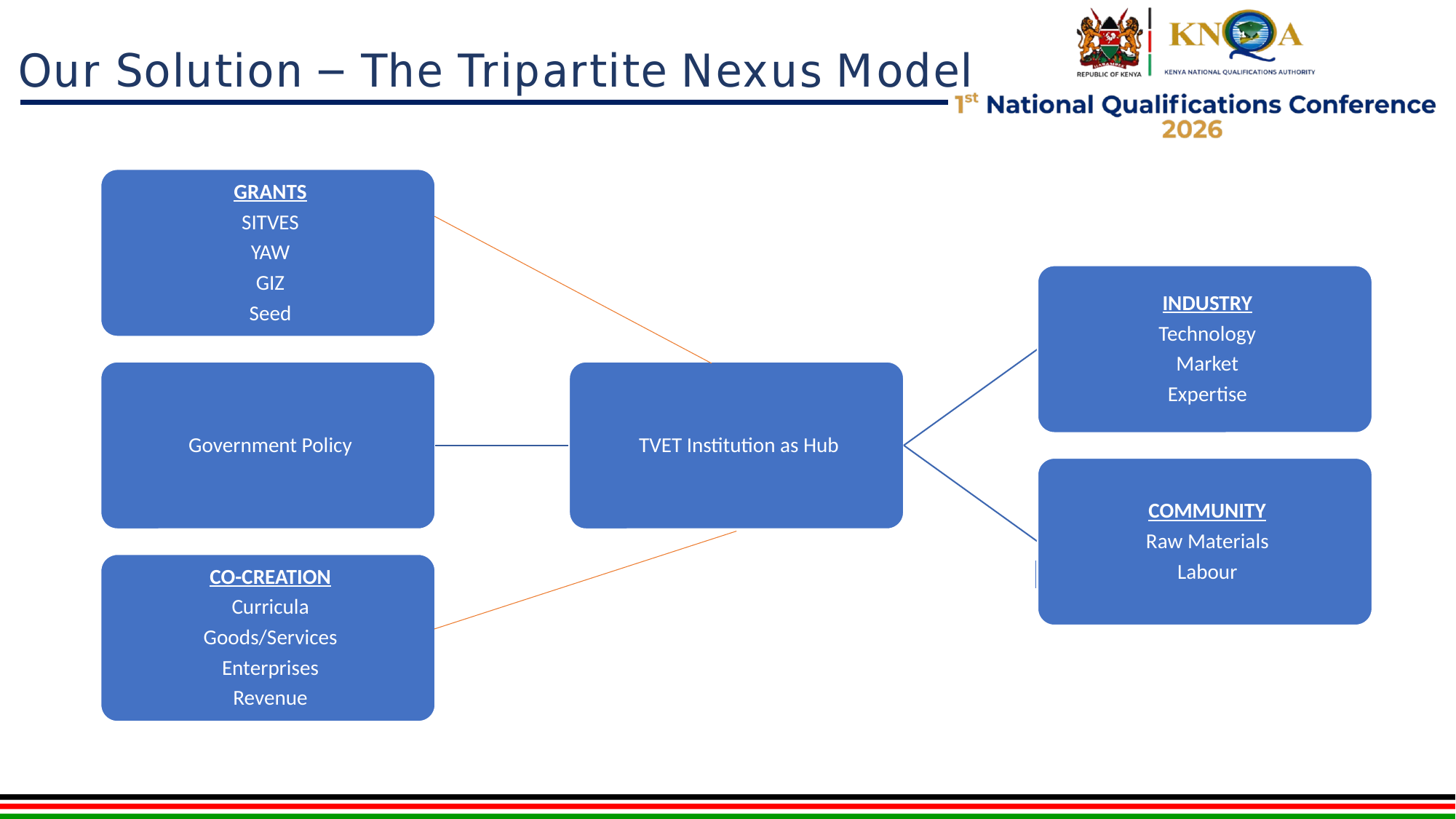

# Our Solution – The Tripartite Nexus Model
GRANTS
SITVES
YAW
GIZ
Seed
Government Policy

TVET Institution as Hub

INDUSTRY
Technology
Market
Expertise

COMMUNITY
Raw Materials
Labour
CO-CREATION
Curricula
Goods/Services
Enterprises
Revenue